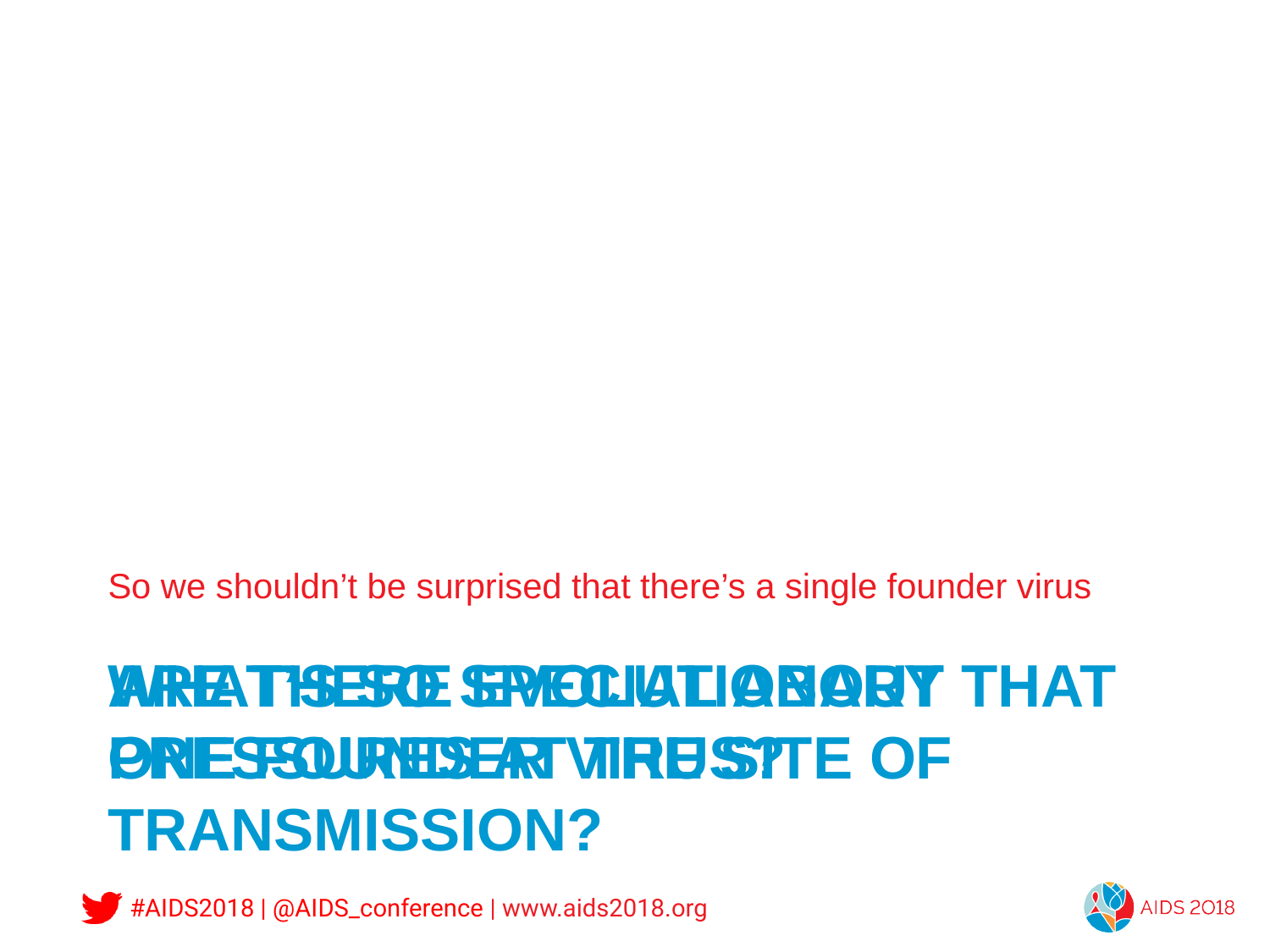

So we shouldn’t be surprised that there’s a single founder virus
What’s so special about that one Founder Virus?
Are there evolutionary pressures at the site of transmission?